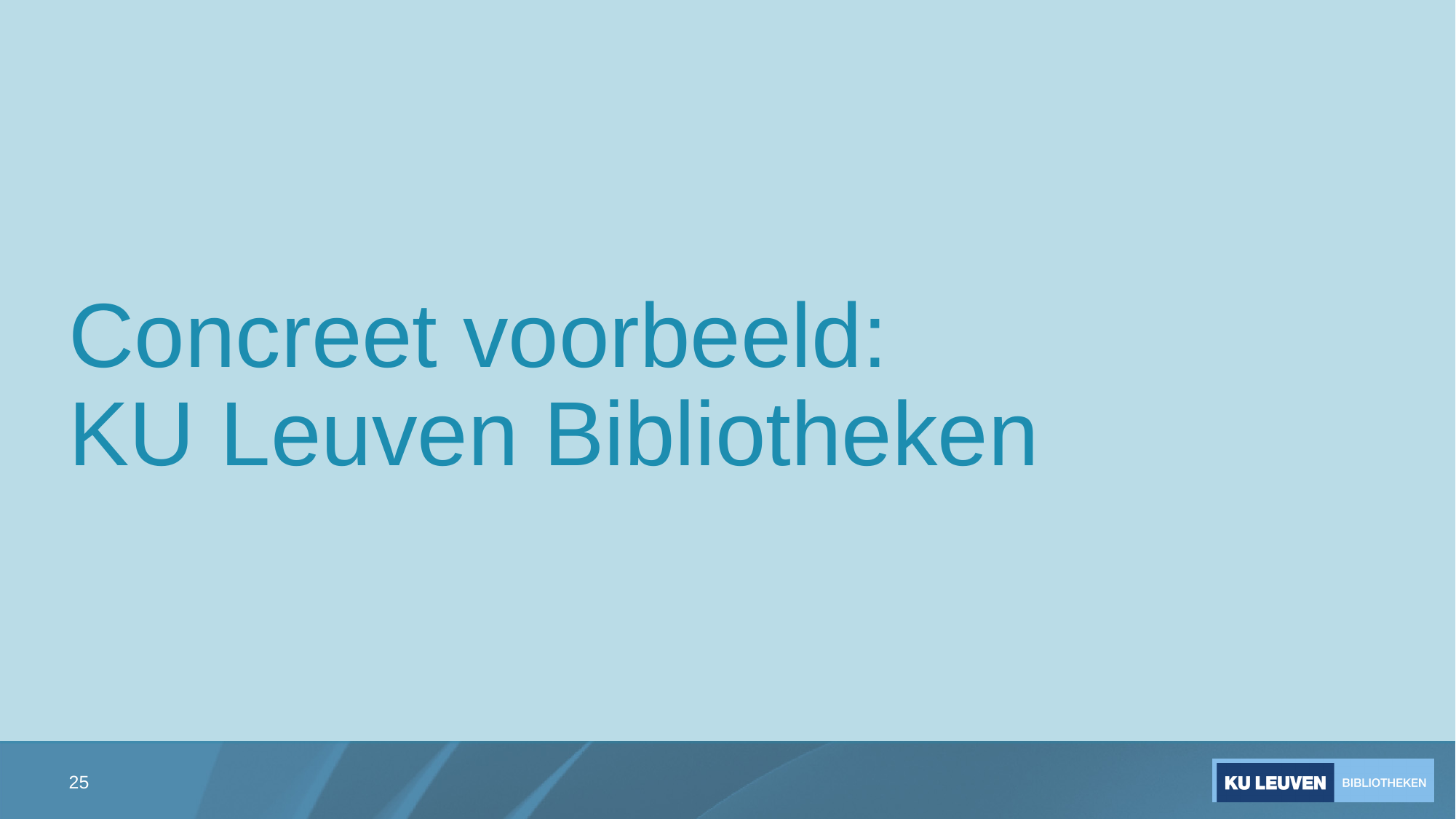

# Concreet voorbeeld: KU Leuven Bibliotheken

25